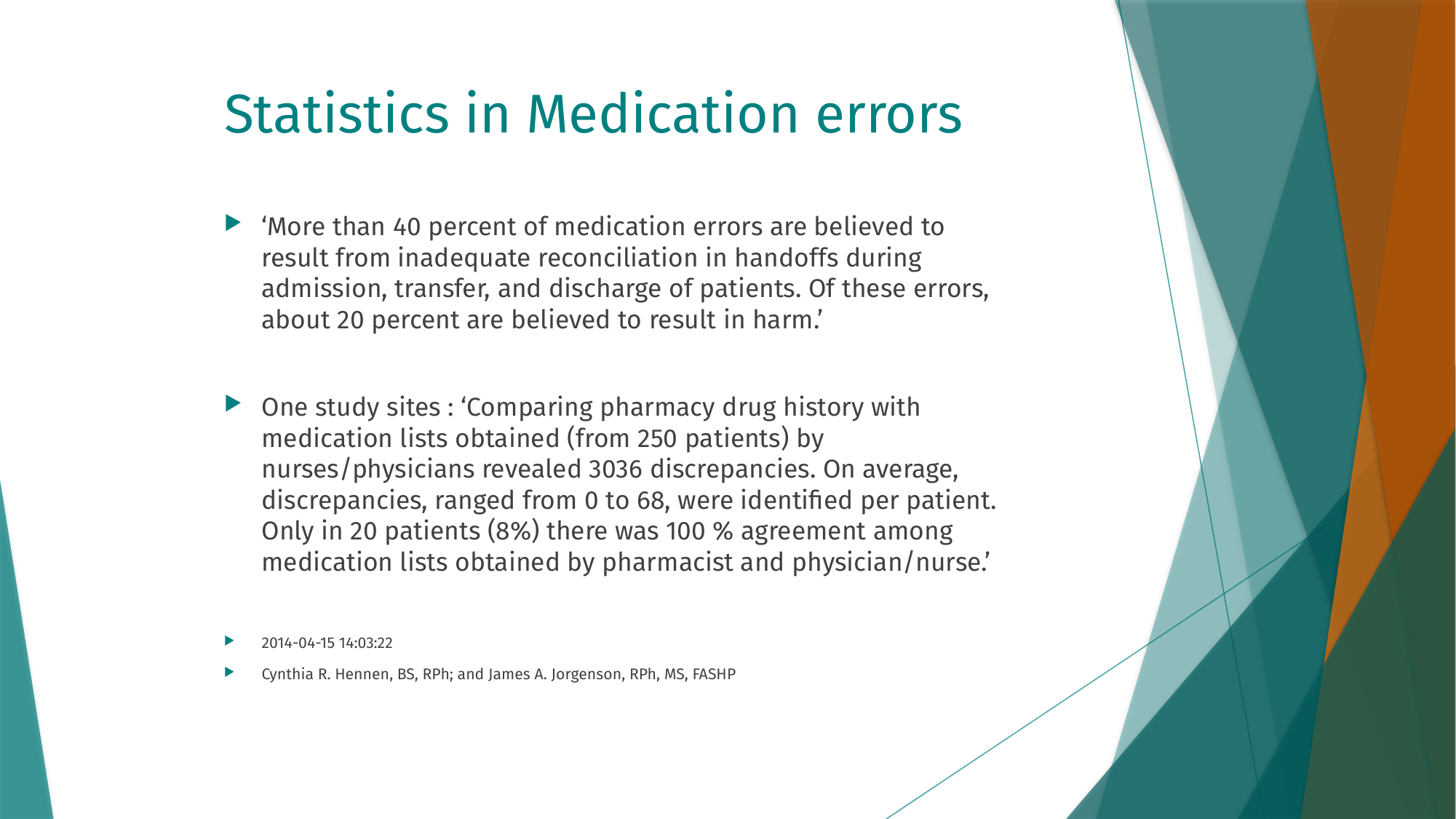

# Statistics in Medication errors
‘More than 40 percent of medication errors are believed to result from inadequate reconciliation in handoffs during admission, transfer, and discharge of patients. Of these errors, about 20 percent are believed to result in harm.’

One study sites : ‘Comparing pharmacy drug history with medication lists obtained (from 250 patients) by nurses/physicians revealed 3036 discrepancies. On average, discrepancies, ranged from 0 to 68, were identified per patient. Only in 20 patients (8%) there was 100 % agreement among medication lists obtained by pharmacist and physician/nurse.’

2014-04-15 14:03:22
Cynthia R. Hennen, BS, RPh; and James A. Jorgenson, RPh, MS, FASHP